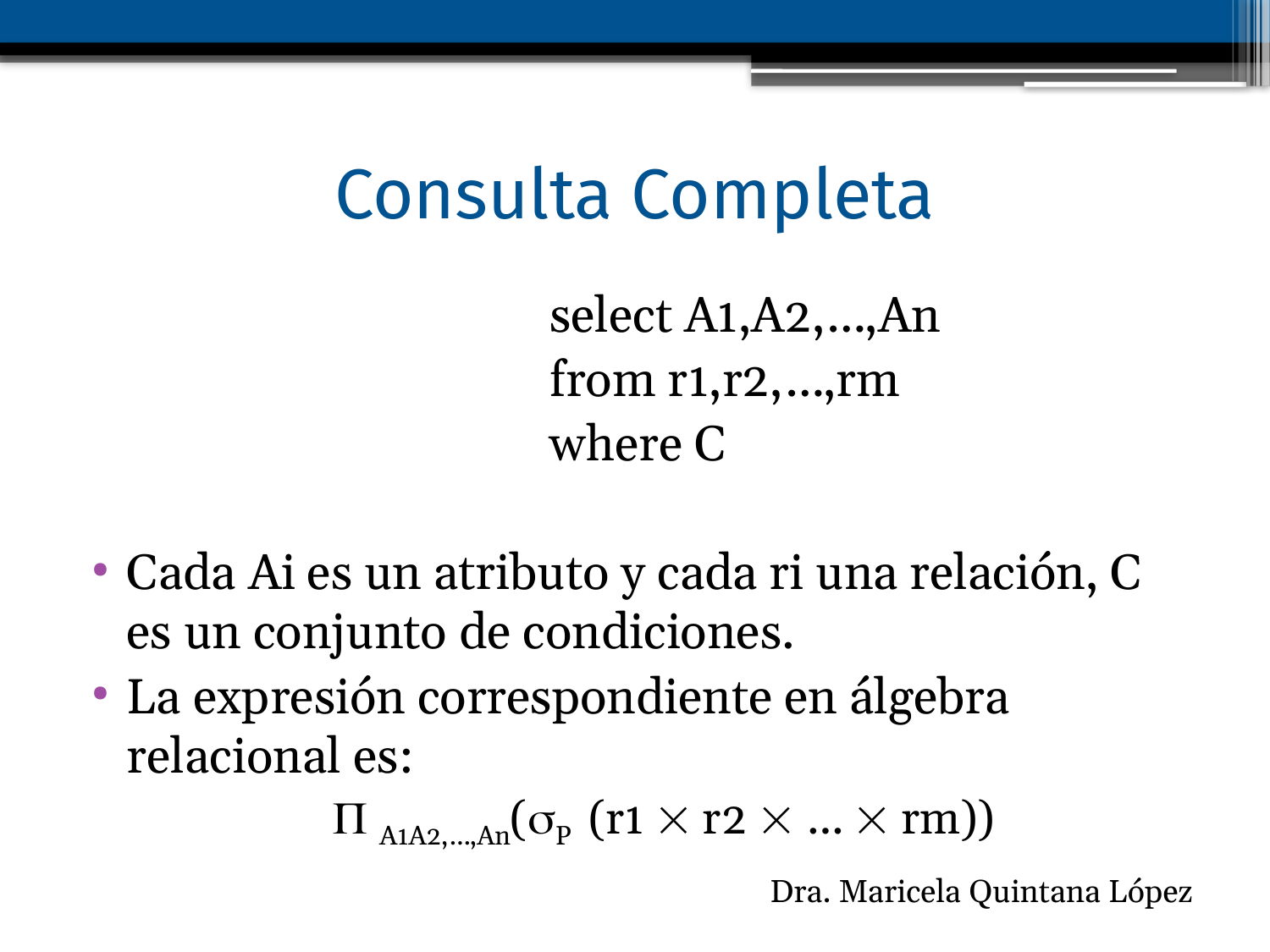

# Consulta Completa
			select A1,A2,…,An
			from r1,r2,…,rm
			where C

Cada Ai es un atributo y cada ri una relación, C es un conjunto de condiciones.
La expresión correspondiente en álgebra relacional es:
Π A1A2,…,An(σP  (r1 × r2 × … × rm))